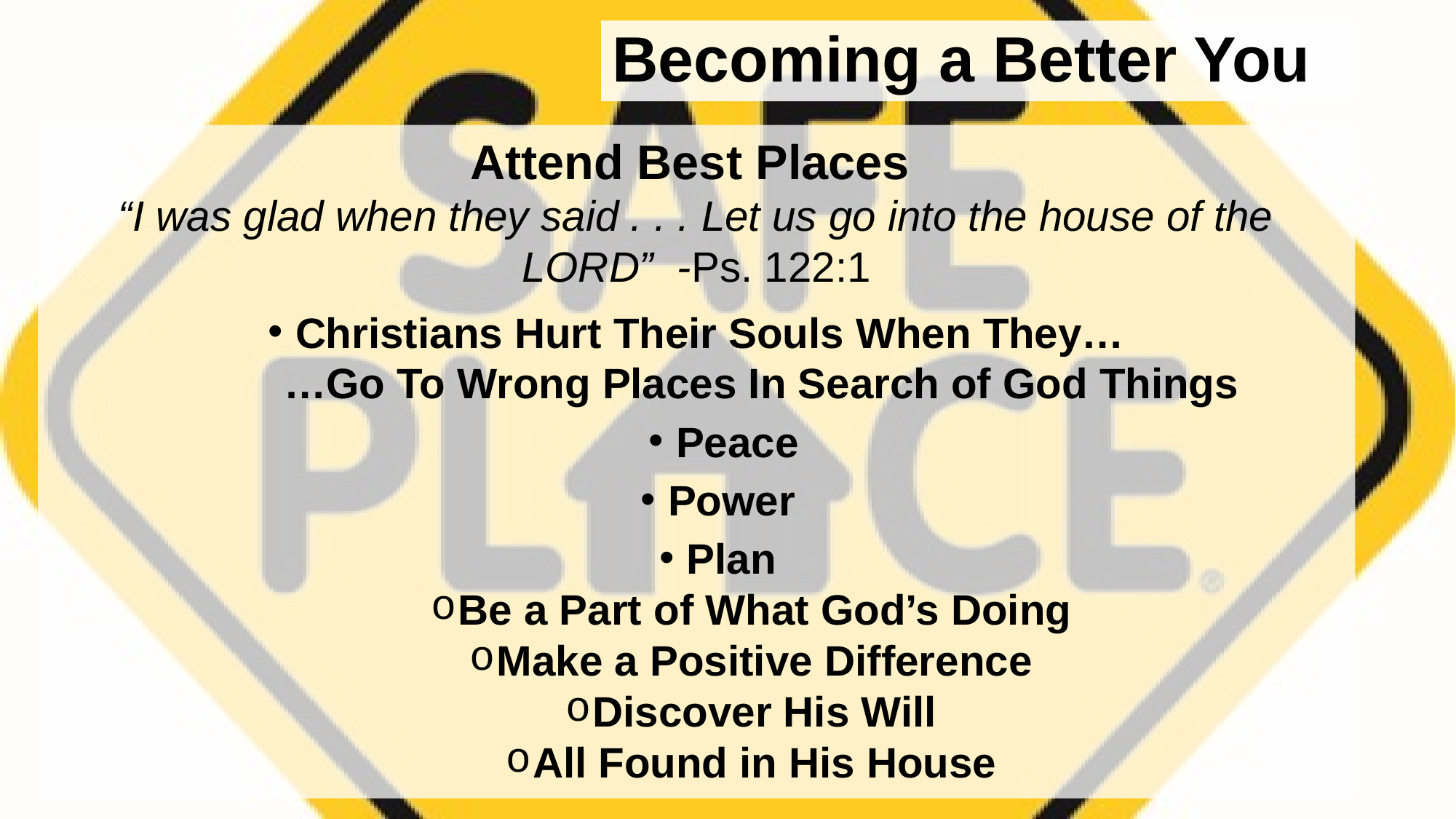

# Becoming a Better You
Attend Best Places
“I was glad when they said . . . Let us go into the house of the LORD”  -Ps. 122:1
Christians Hurt Their Souls When They…
           …Go To Wrong Places In Search of God Things
Peace
Power
Plan
Be a Part of What God’s Doing
Make a Positive Difference
Discover His Will
All Found in His House